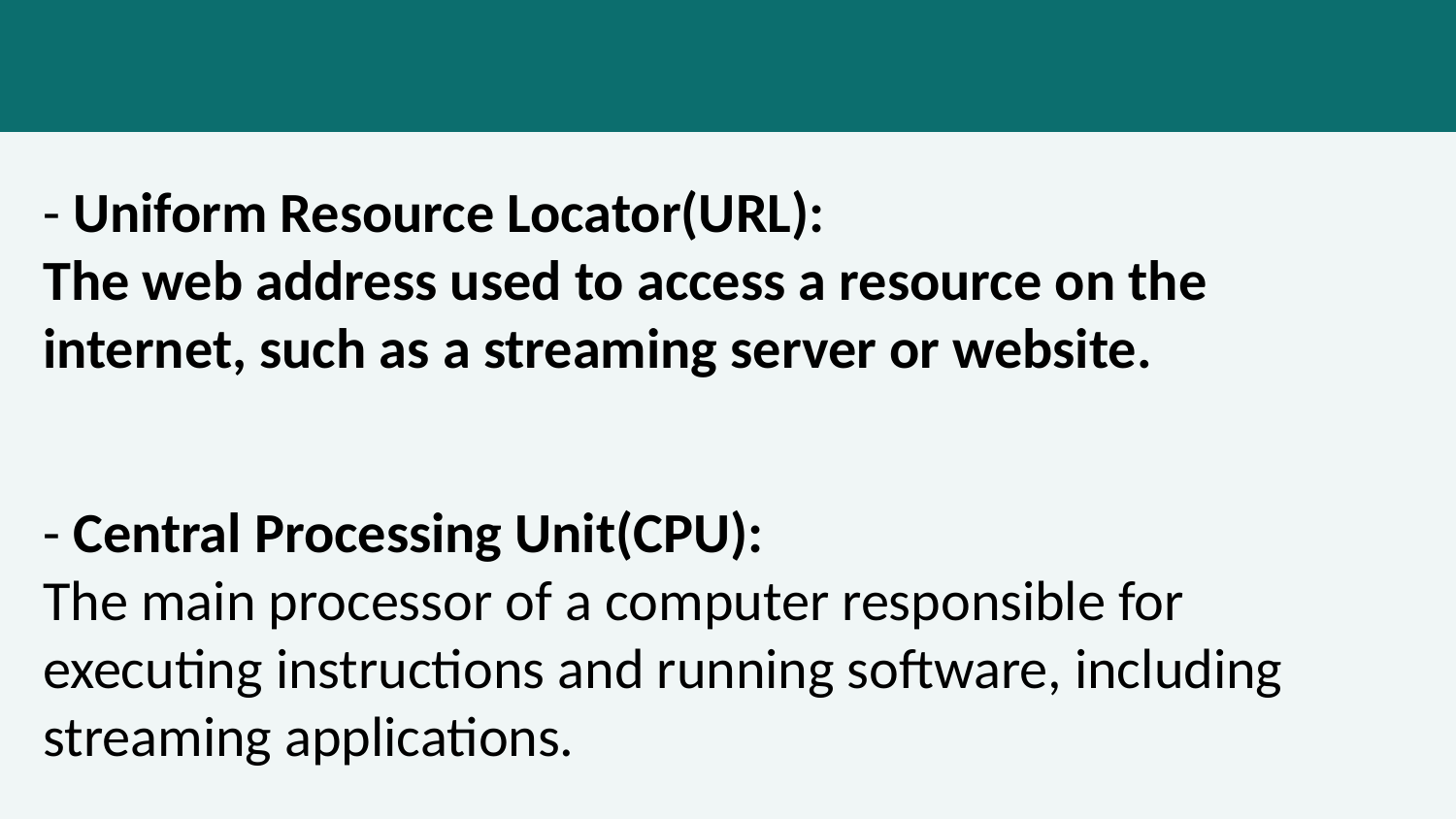

- Uniform Resource Locator(URL):
The web address used to access a resource on the internet, such as a streaming server or website.

- Central Processing Unit(CPU):
The main processor of a computer responsible for executing instructions and running software, including streaming applications.